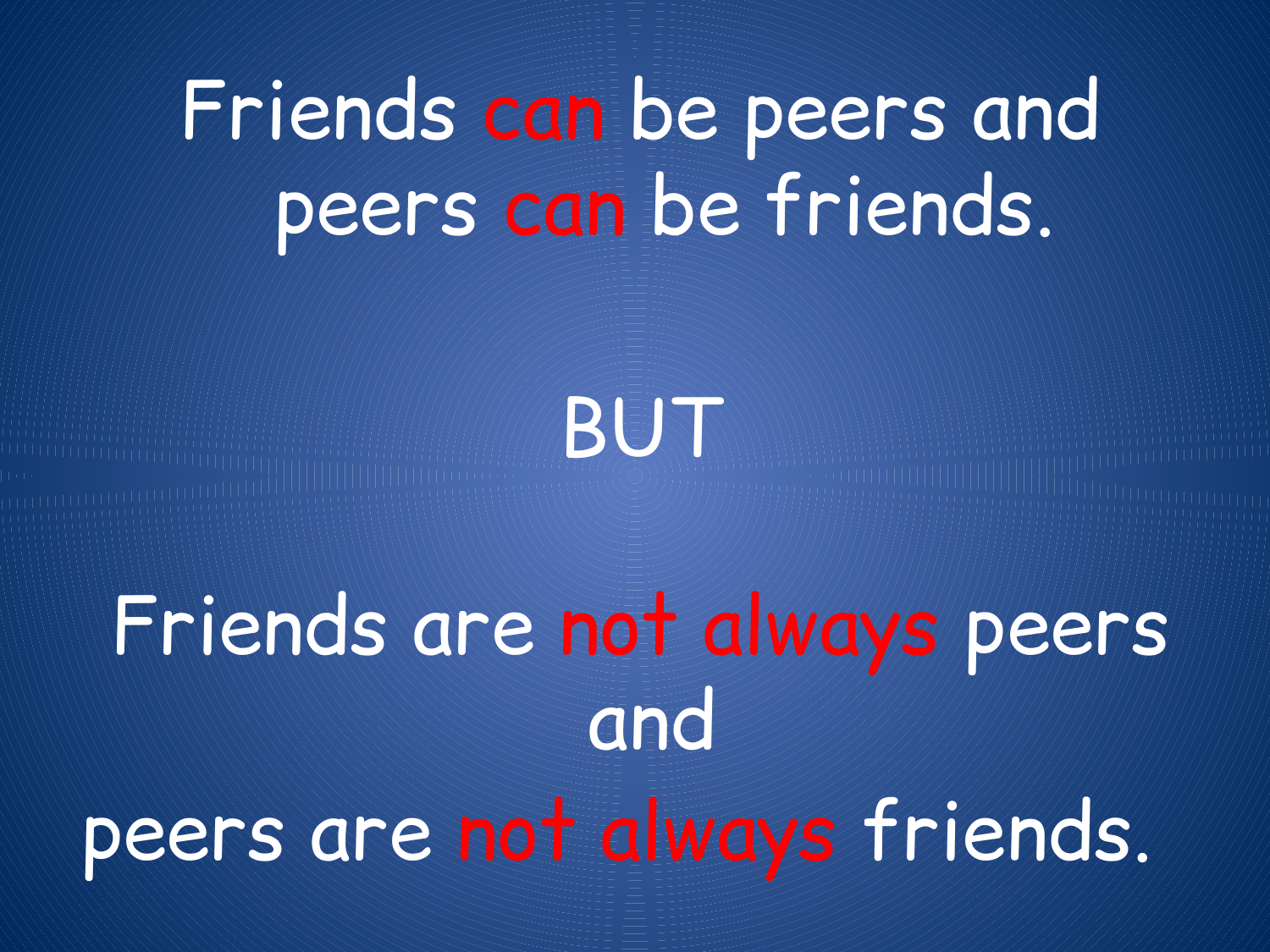

Friends can be peers and peers can be friends.

BUT

Friends are not always peers and
peers are not always friends.